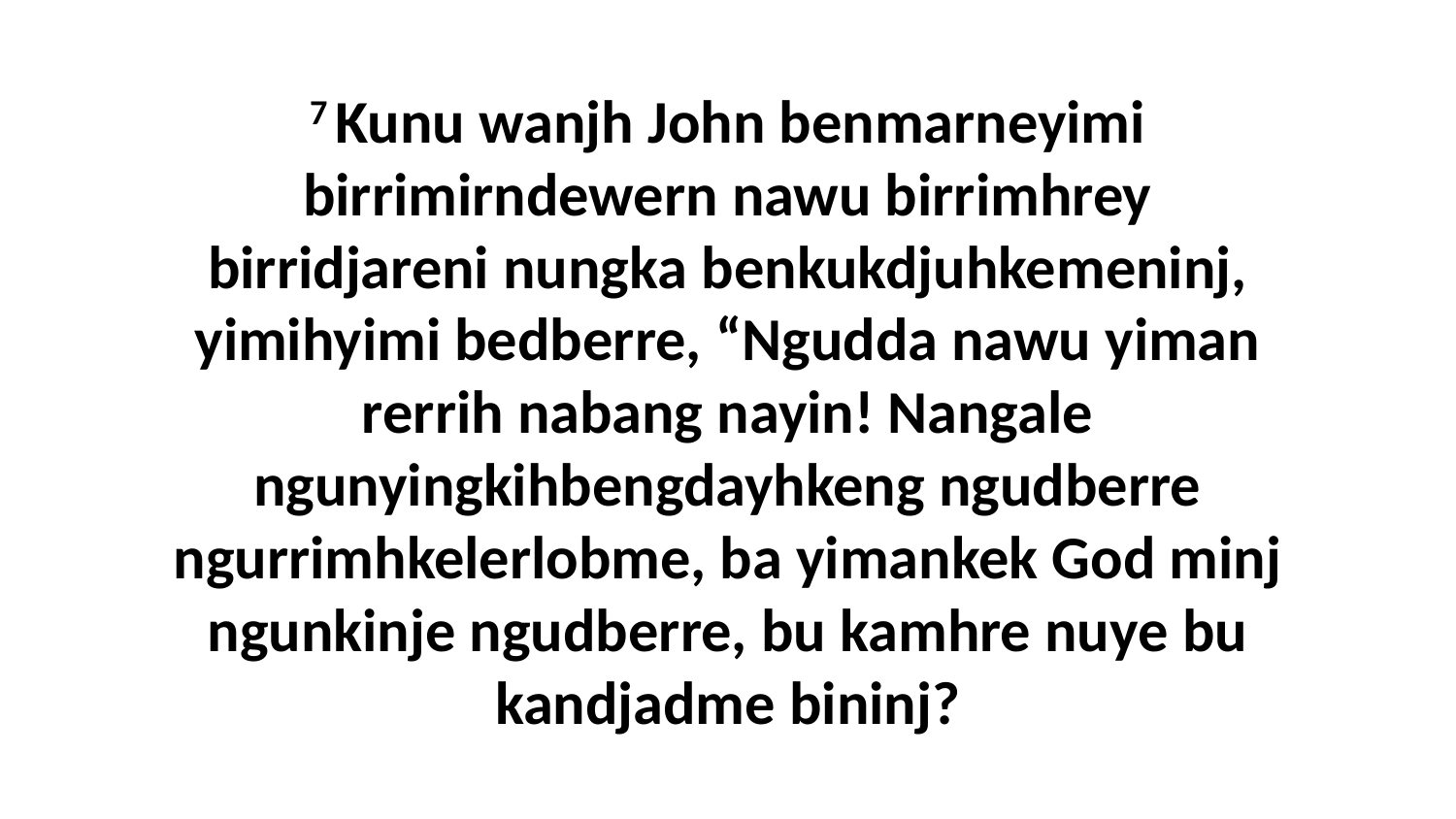

7 Kunu wanjh John benmarneyimi birrimirndewern nawu birrimhrey birridjareni nungka benkukdjuhkemeninj, yimihyimi bedberre, “Ngudda nawu yiman rerrih nabang nayin! Nangale ngunyingkihbengdayhkeng ngudberre ngurrimhkelerlobme, ba yimankek God minj ngunkinje ngudberre, bu kamhre nuye bu kandjadme bininj?